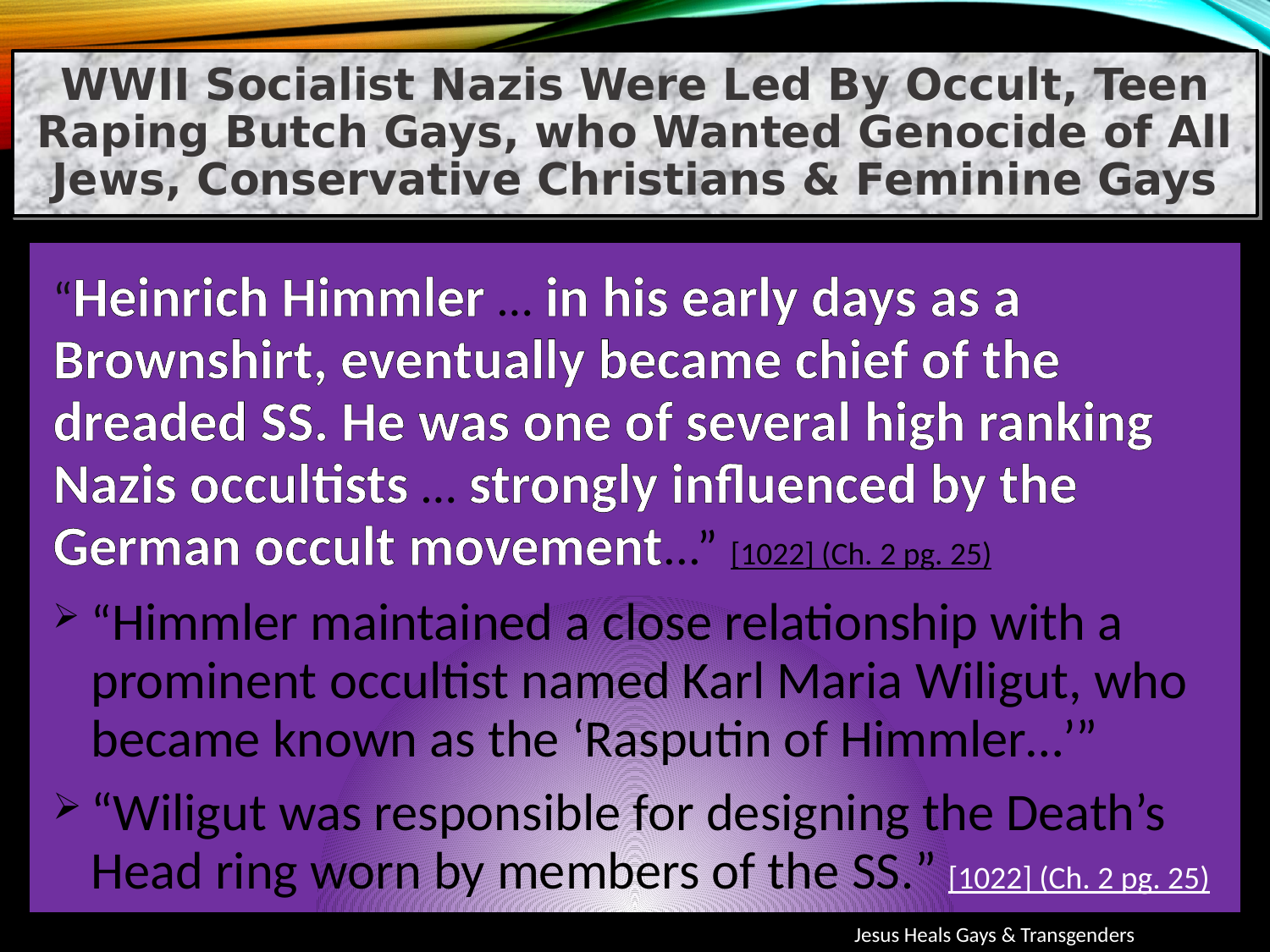

WWII Socialist Nazis Were Led By Occult, Teen Raping Butch Gays, who Wanted Genocide of All Jews, Conservative Christians & Feminine Gays
“Heinrich Himmler … in his early days as a Brownshirt, eventually became chief of the dreaded SS. He was one of several high ranking Nazis occultists … strongly influenced by the German occult movement...” [1022] (Ch. 2 pg. 25)
“Himmler maintained a close relationship with a prominent occultist named Karl Maria Wiligut, who became known as the ‘Rasputin of Himmler…’”
“Wiligut was responsible for designing the Death’s Head ring worn by members of the SS.” [1022] (Ch. 2 pg. 25)
Jesus Heals Gays & Transgenders